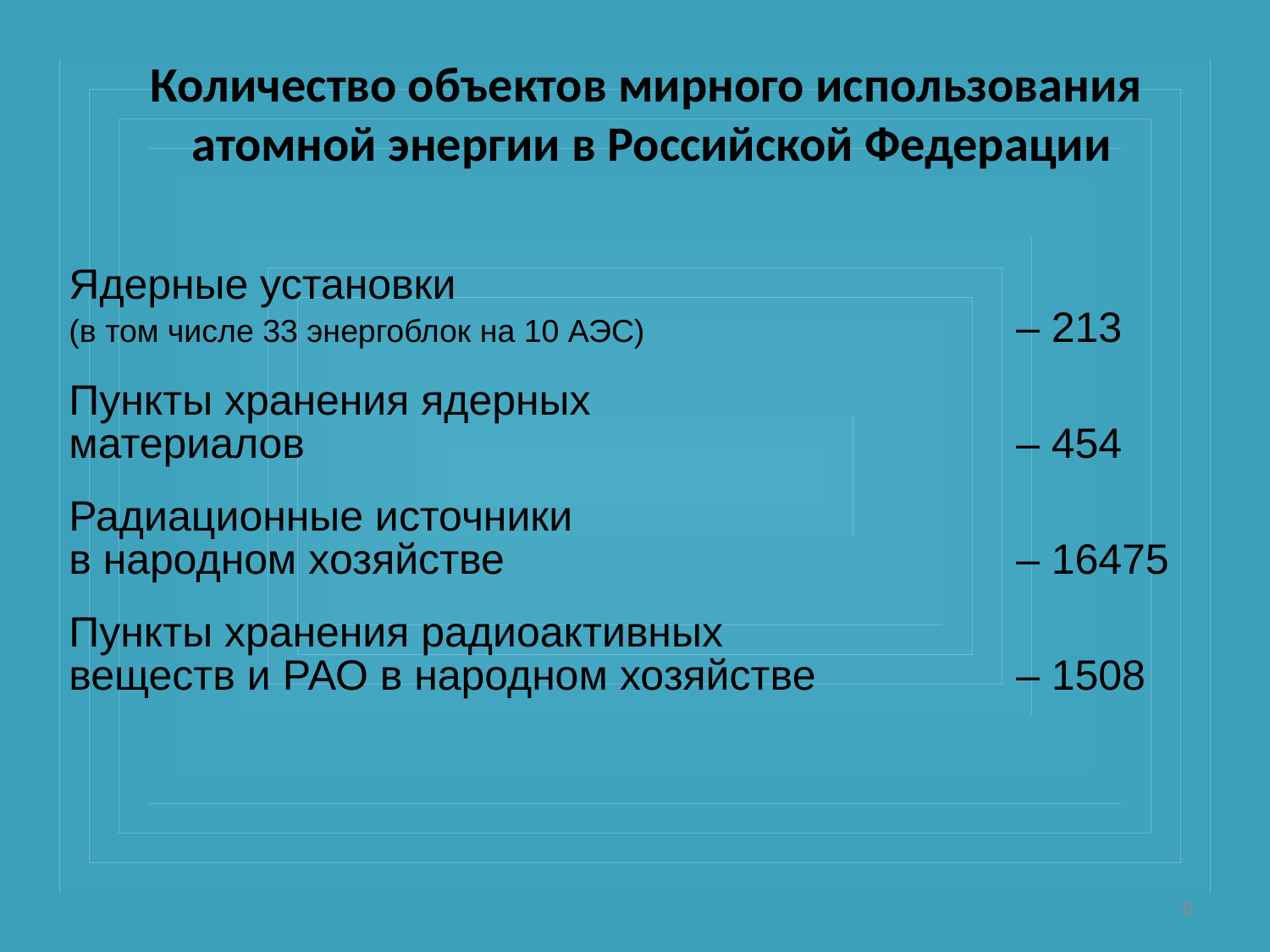

# Количество объектов мирного использования атомной энергии в Российской Федерации
Ядерные установки
(в том числе 33 энергоблок на 10 АЭС) 	– 213
Пункты хранения ядерных
материалов 	– 454
Радиационные источники
в народном хозяйстве	– 16475
Пункты хранения радиоактивных
веществ и РАО в народном хозяйстве	– 1508
6